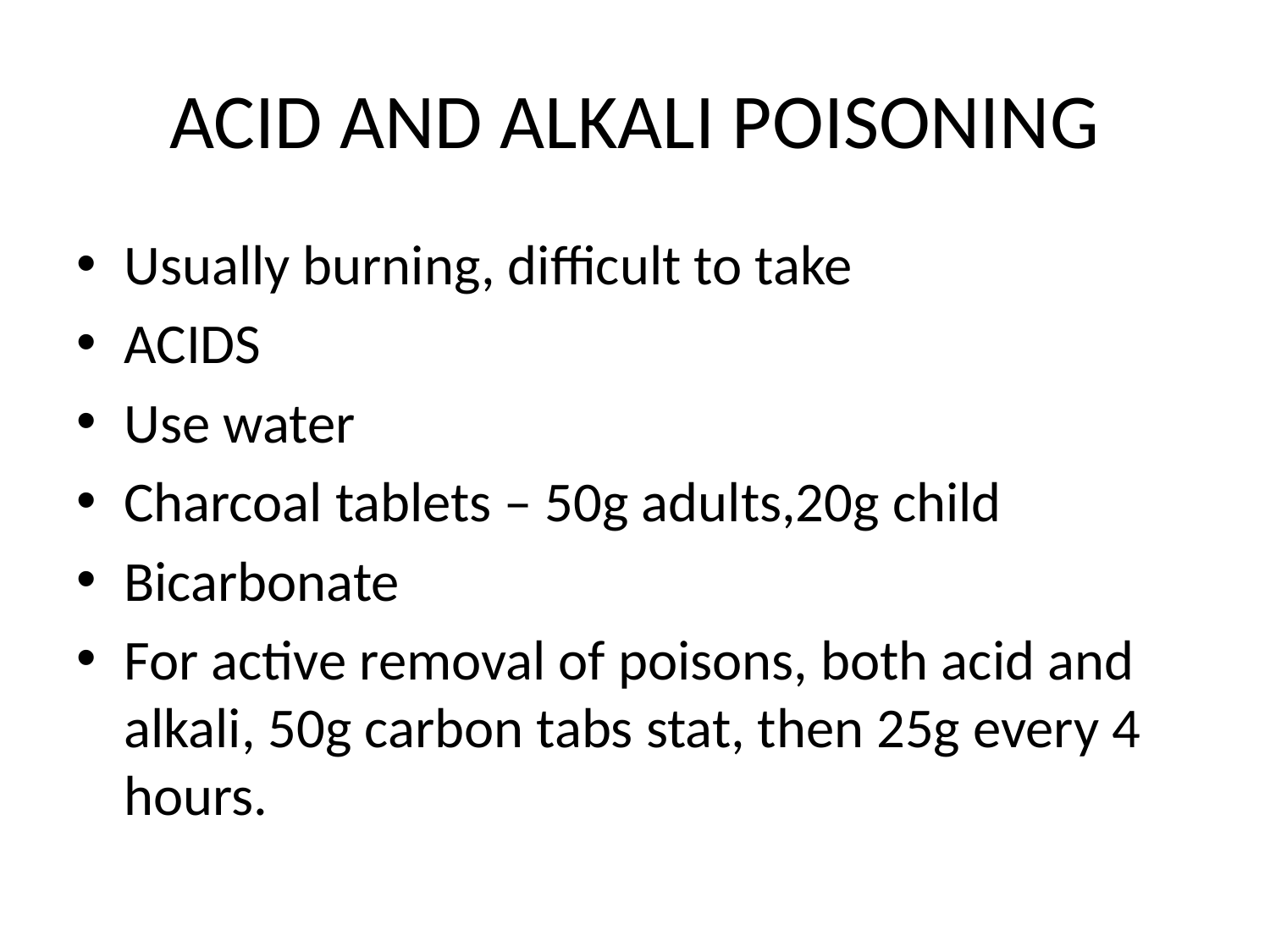

# ACID AND ALKALI POISONING
Usually burning, difficult to take
ACIDS
Use water
Charcoal tablets – 50g adults,20g child
Bicarbonate
For active removal of poisons, both acid and alkali, 50g carbon tabs stat, then 25g every 4 hours.